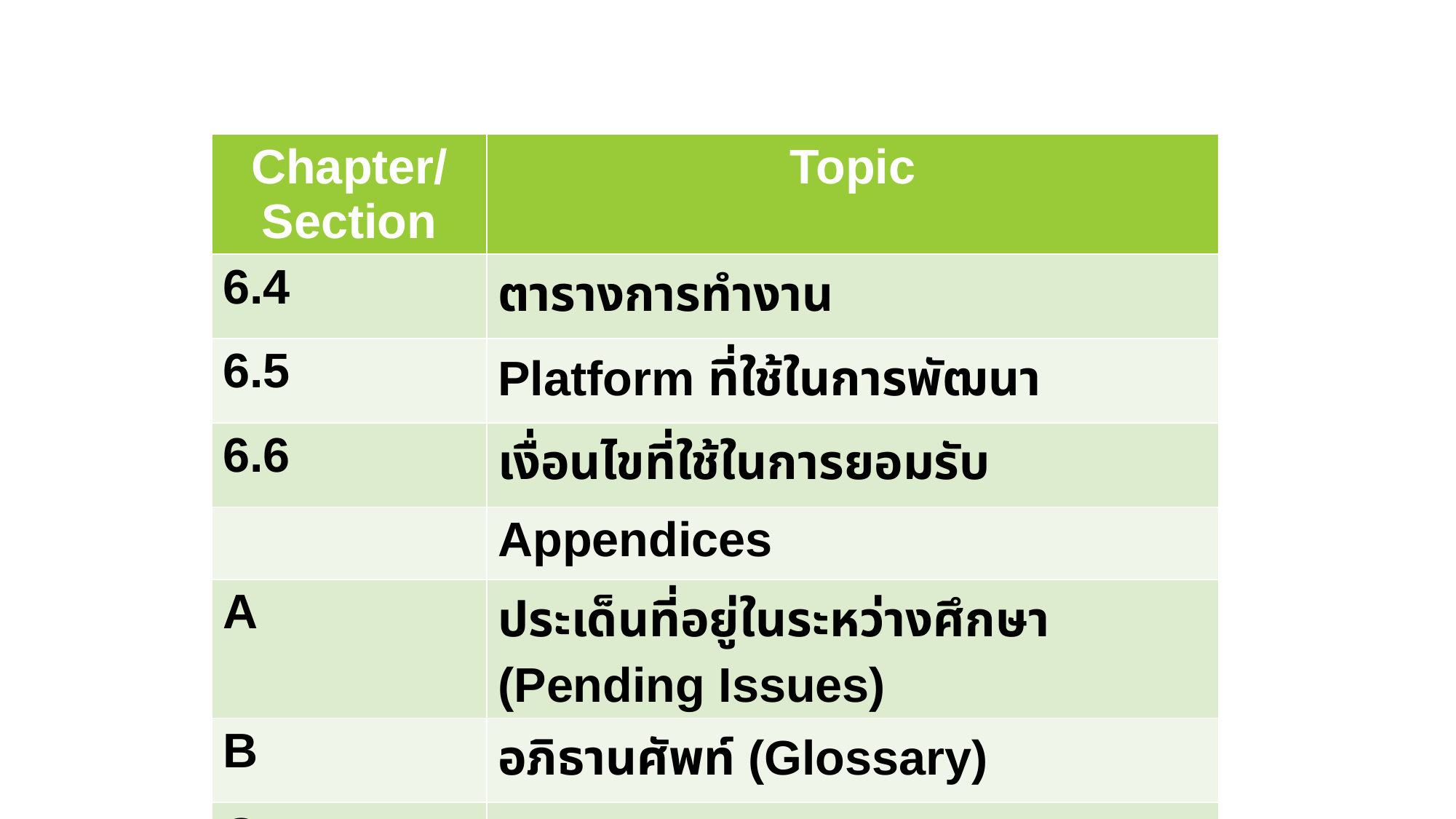

| Chapter/Section | Topic |
| --- | --- |
| 6.4 | ตารางการทำงาน |
| 6.5 | Platform ที่ใช้ในการพัฒนา |
| 6.6 | เงื่อนไขที่ใช้ในการยอมรับ |
|  | Appendices |
| A | ประเด็นที่อยู่ในระหว่างศึกษา (Pending Issues) |
| B | อภิธานศัพท์ (Glossary) |
| C | ดัชนี (Index) |